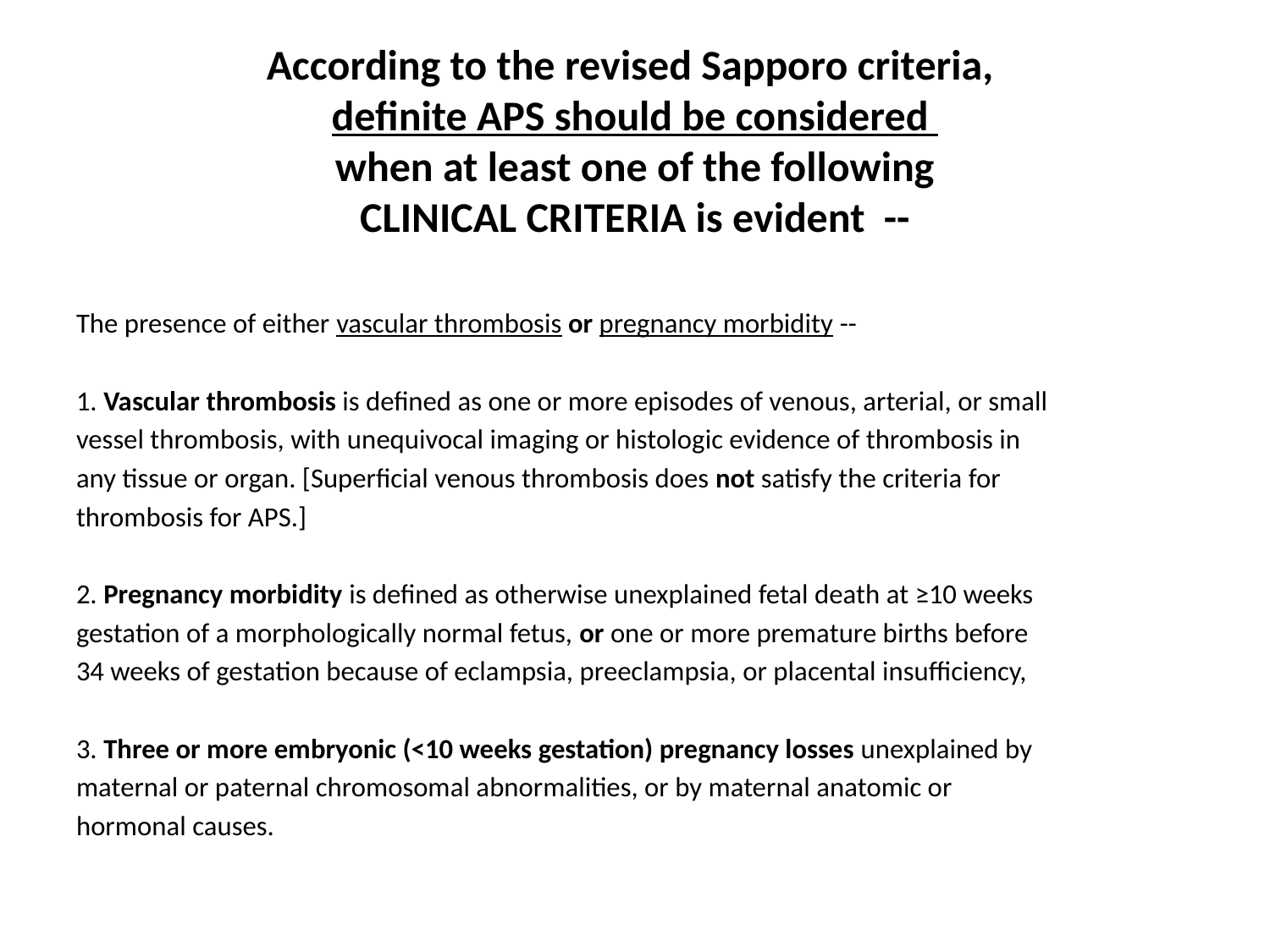

# According to the revised Sapporo criteria, definite APS should be considered when at least one of the following CLINICAL CRITERIA is evident  --

The presence of either vascular thrombosis or pregnancy morbidity --

1. Vascular thrombosis is defined as one or more episodes of venous, arterial, or small
vessel thrombosis, with unequivocal imaging or histologic evidence of thrombosis in
any tissue or organ. [Superficial venous thrombosis does not satisfy the criteria for
thrombosis for APS.]

2. Pregnancy morbidity is defined as otherwise unexplained fetal death at ≥10 weeks
gestation of a morphologically normal fetus, or one or more premature births before
34 weeks of gestation because of eclampsia, preeclampsia, or placental insufficiency,

3. Three or more embryonic (<10 weeks gestation) pregnancy losses unexplained by
maternal or paternal chromosomal abnormalities, or by maternal anatomic or
hormonal causes.